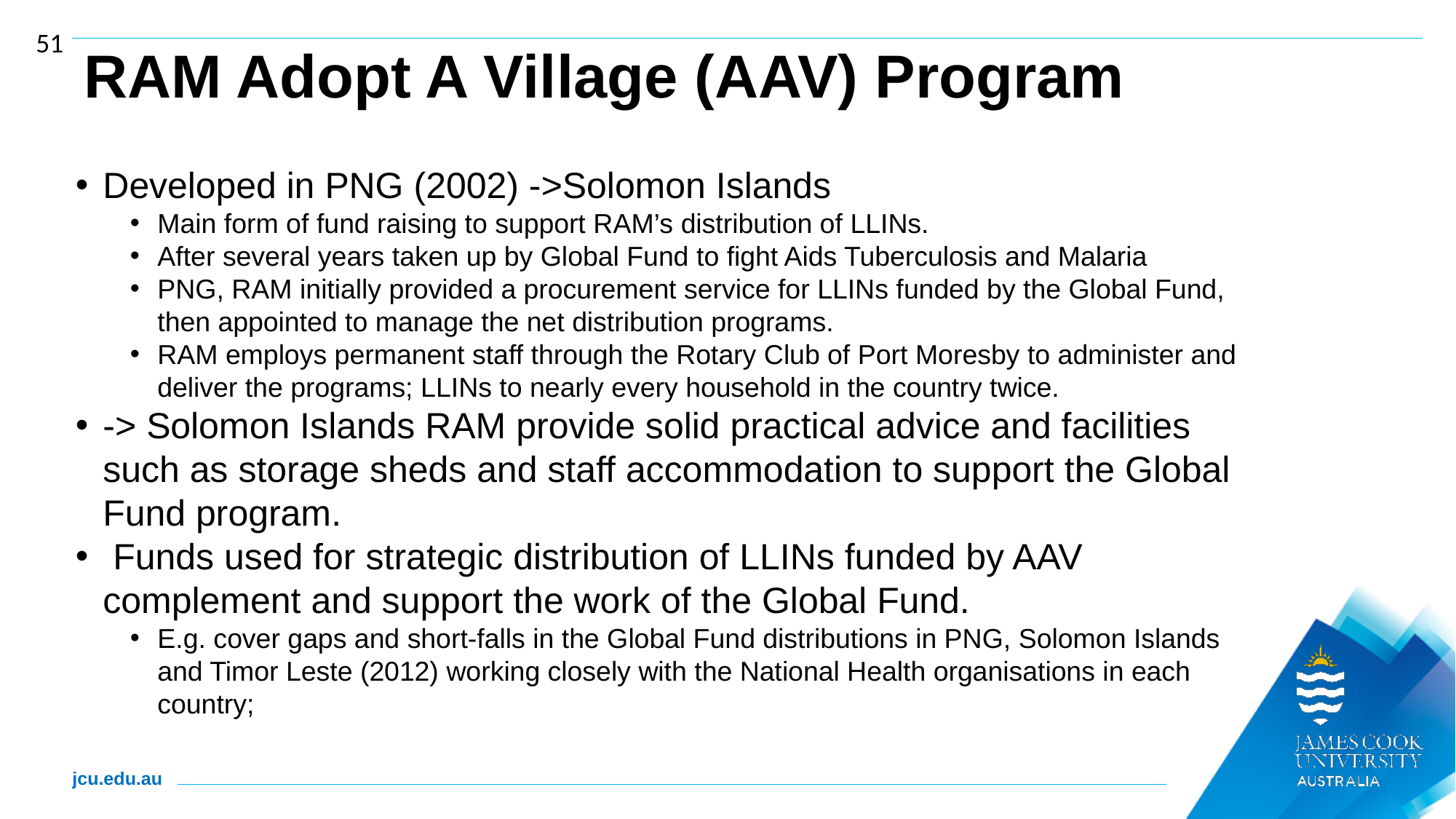

51
# RAM Adopt A Village (AAV) Program
Developed in PNG (2002) ->Solomon Islands
Main form of fund raising to support RAM’s distribution of LLINs.
After several years taken up by Global Fund to fight Aids Tuberculosis and Malaria
PNG, RAM initially provided a procurement service for LLINs funded by the Global Fund, then appointed to manage the net distribution programs.
RAM employs permanent staff through the Rotary Club of Port Moresby to administer and deliver the programs; LLINs to nearly every household in the country twice.
-> Solomon Islands RAM provide solid practical advice and facilities such as storage sheds and staff accommodation to support the Global Fund program.
 Funds used for strategic distribution of LLINs funded by AAV complement and support the work of the Global Fund.
E.g. cover gaps and short-falls in the Global Fund distributions in PNG, Solomon Islands and Timor Leste (2012) working closely with the National Health organisations in each country;